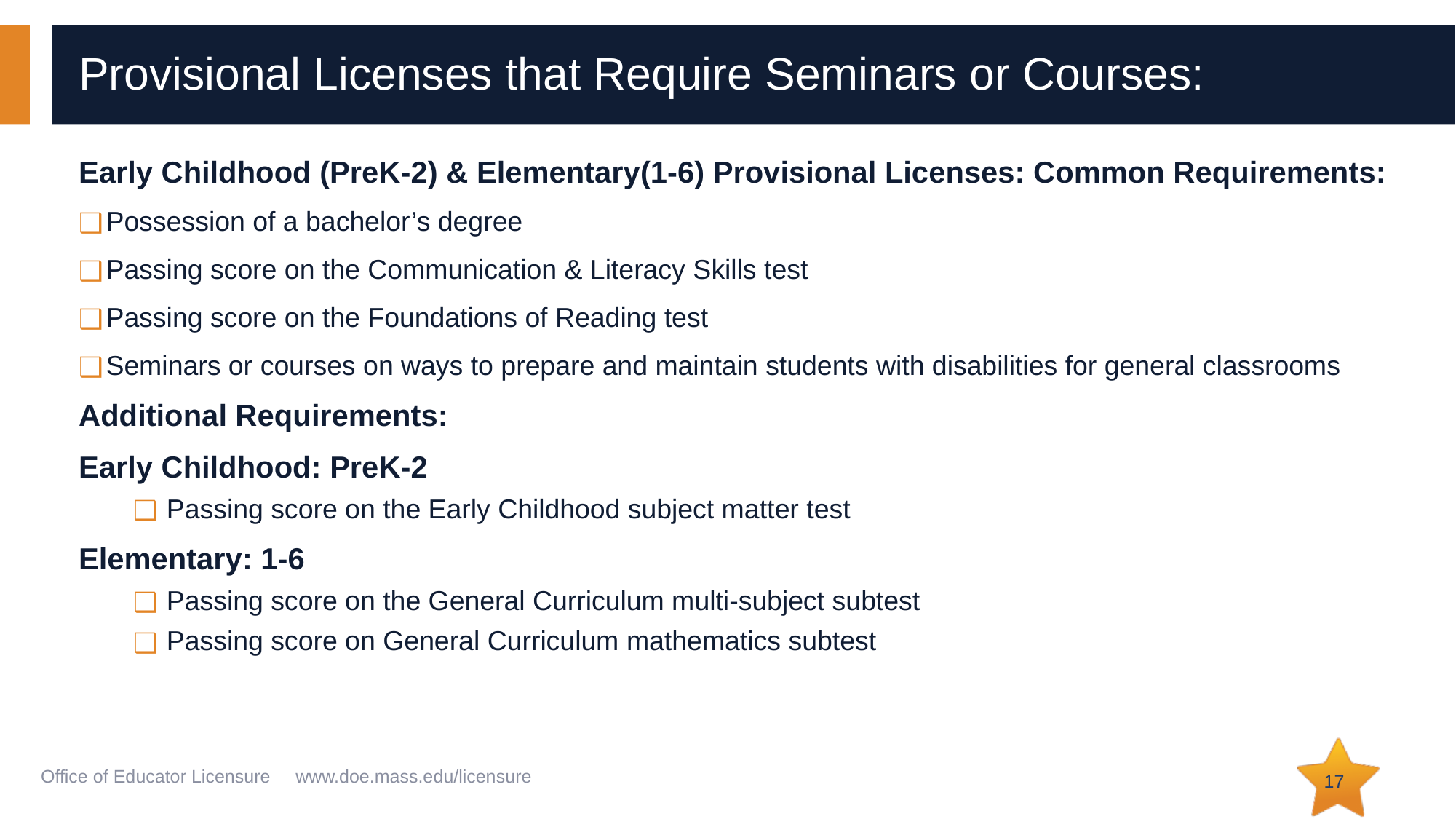

# Provisional Licenses that Require Seminars or Courses:
Early Childhood (PreK-2) & Elementary(1-6) Provisional Licenses: Common Requirements:
Possession of a bachelor’s degree
Passing score on the Communication & Literacy Skills test
Passing score on the Foundations of Reading test
Seminars or courses on ways to prepare and maintain students with disabilities for general classrooms
Additional Requirements:
Early Childhood: PreK-2
Passing score on the Early Childhood subject matter test
Elementary: 1-6
Passing score on the General Curriculum multi-subject subtest
Passing score on General Curriculum mathematics subtest

17